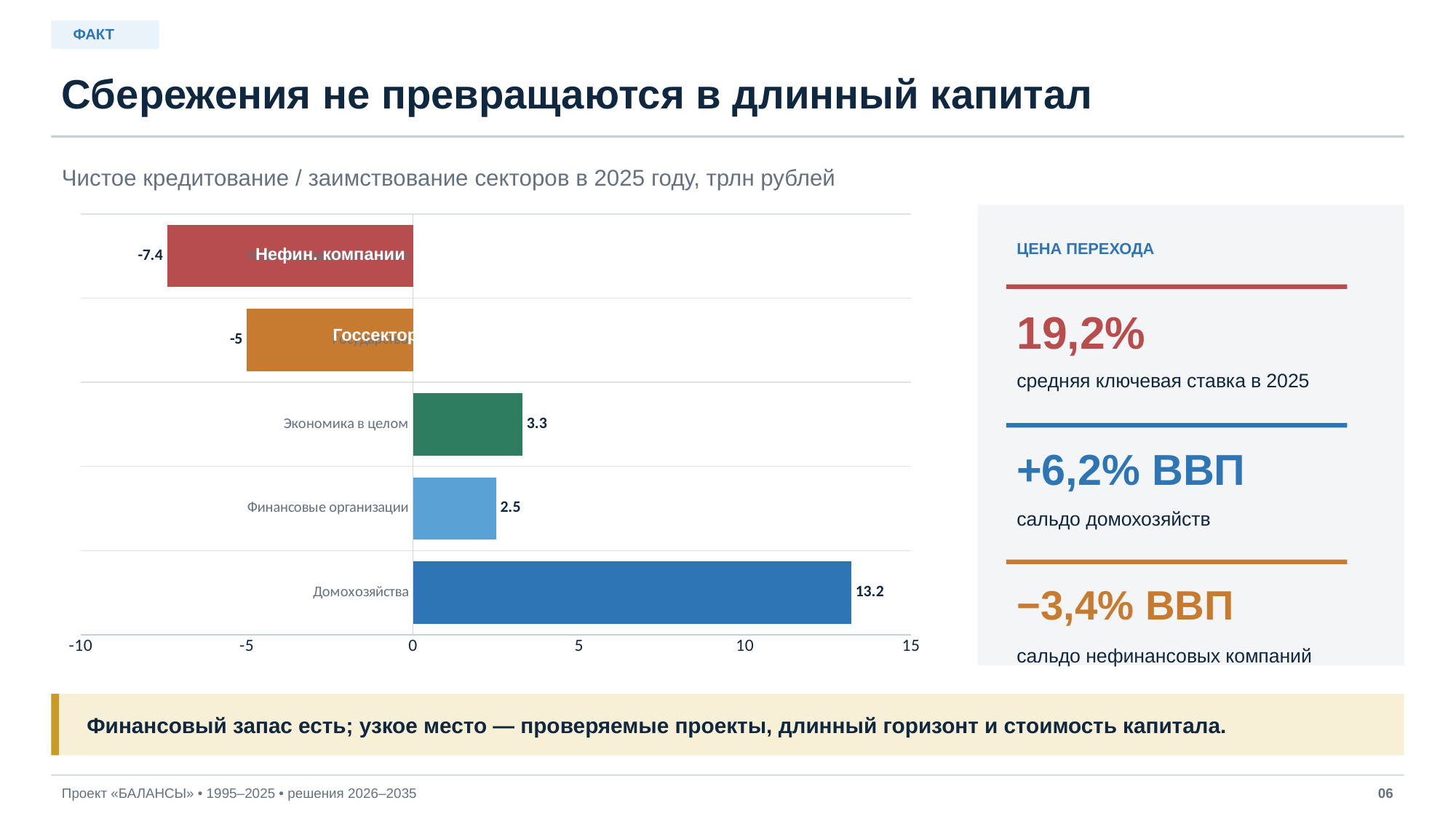

ФАКТ
Сбережения не превращаются в длинный капитал

Чистое кредитование / заимствование секторов в 2025 году, трлн рублей

### Chart

| Category |  |
|---|---|
| Домохозяйства | 13.2 |
| Финансовые организации | 2.5 |
| Экономика в целом | 3.3 |
| Государство | -5.0 |
| Нефинансовые компании | -7.4 |
ЦЕНА ПЕРЕХОДА
Нефин. компании

19,2%
Госсектор
средняя ключевая ставка в 2025

+6,2% ВВП
сальдо домохозяйств

−3,4% ВВП
сальдо нефинансовых компаний

Финансовый запас есть; узкое место — проверяемые проекты, длинный горизонт и стоимость капитала.

Проект «БАЛАНСЫ» • 1995–2025 • решения 2026–2035
06